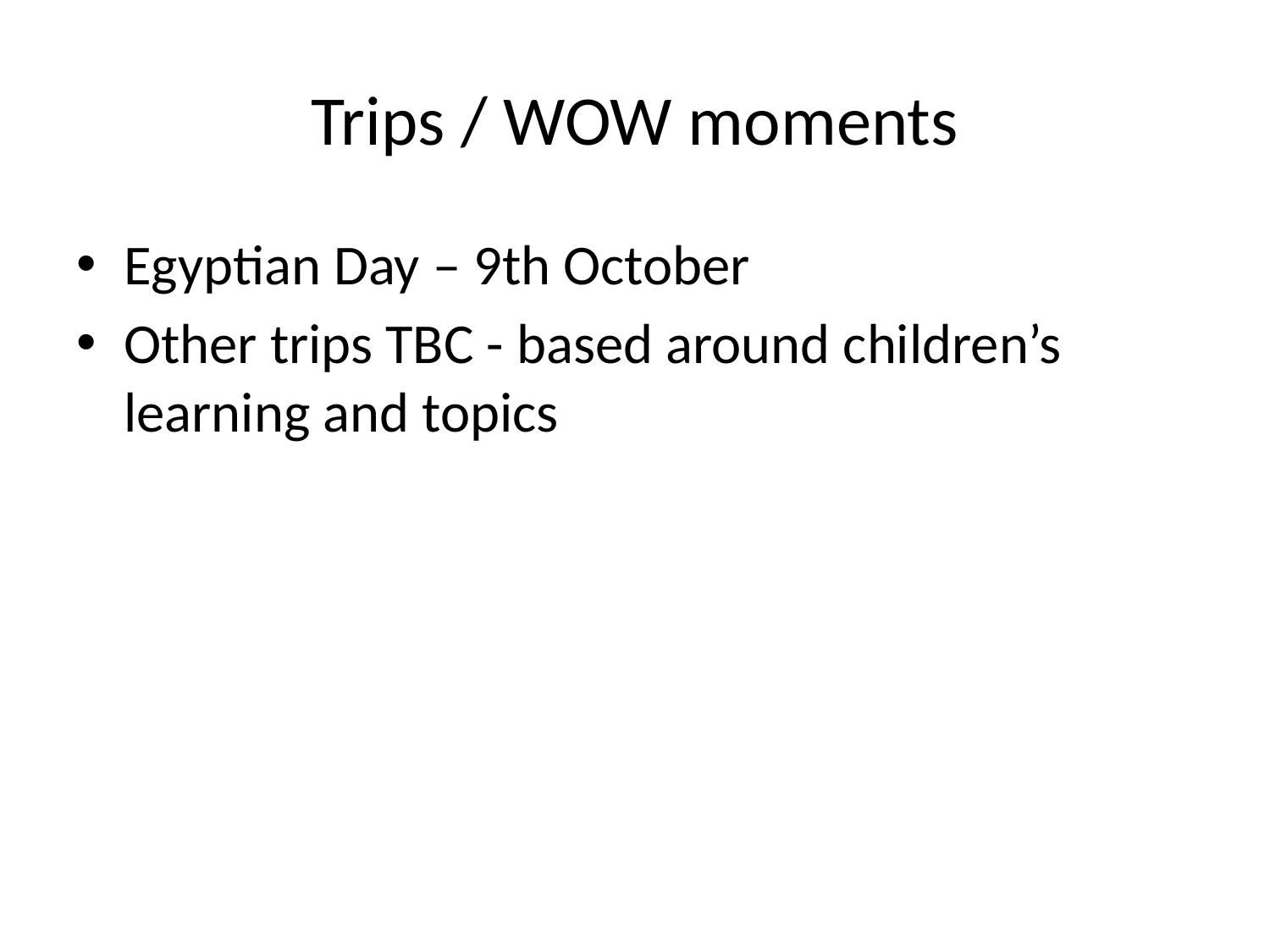

# Trips / WOW moments
Egyptian Day – 9th October
Other trips TBC - based around children’s learning and topics